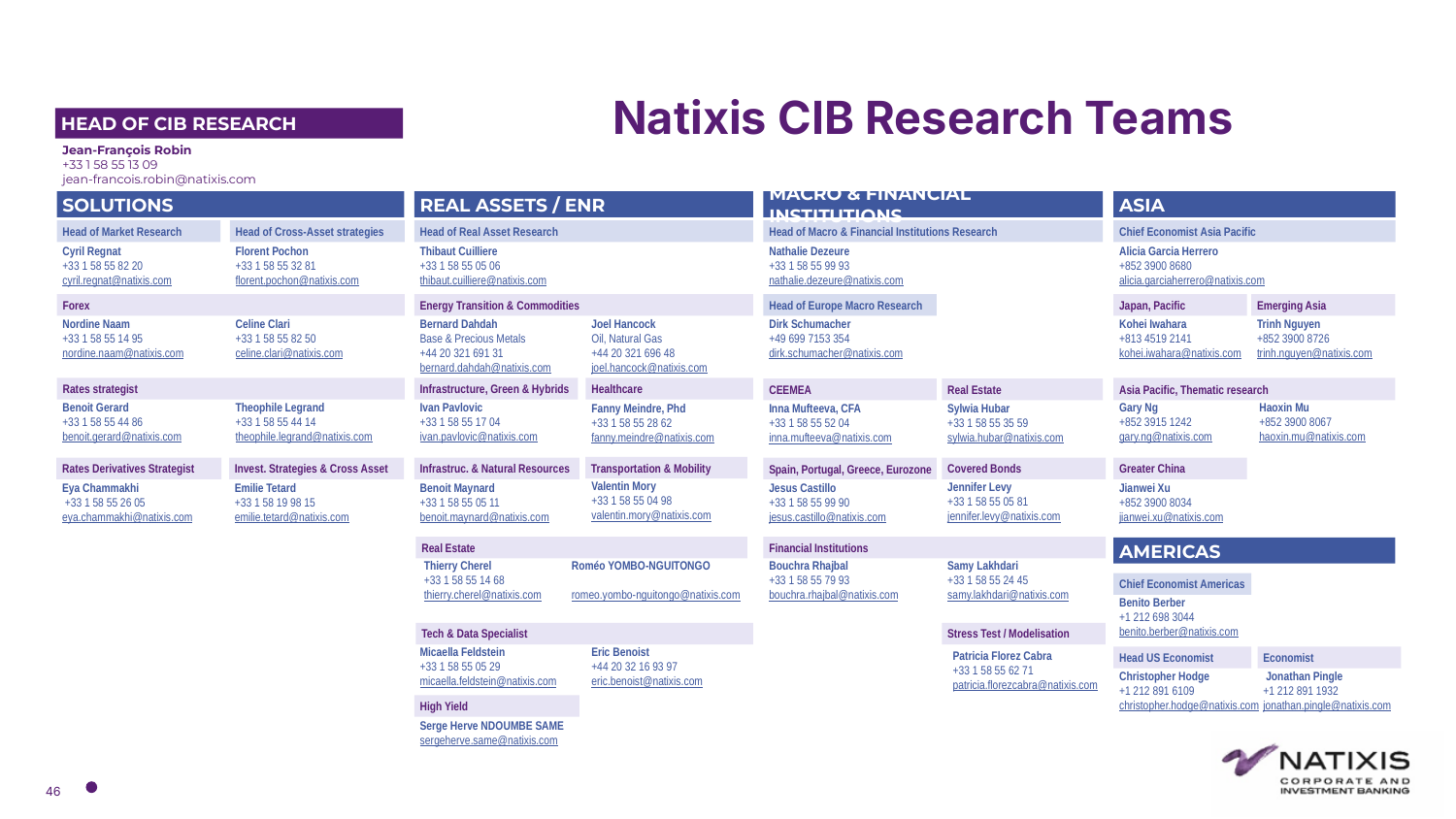

# Natixis CIB Research Teams
Head of CIB Research
Jean-François Robin
+33 1 58 55 13 09
jean-francois.robin@natixis.com
Solutions
Real Assets / Enr
Macro & Financial Institutions
Asia
Head of Market Research
Head of Cross-Asset strategies
Head of Real Asset Research
Head of Macro & Financial Institutions Research
Chief Economist Asia Pacific
Cyril Regnat
+33 1 58 55 82 20
cyril.regnat@natixis.com
Florent Pochon
+33 1 58 55 32 81
florent.pochon@natixis.com

Thibaut Cuilliere
+33 1 58 55 05 06
thibaut.cuilliere@natixis.com

Nathalie Dezeure
+33 1 58 55 99 93
nathalie.dezeure@natixis.com

Alicia Garcia Herrero
+852 3900 8680
alicia.garciaherrero@natixis.com

Forex
Energy Transition & Commodities
Head of Europe Macro Research
Japan, Pacific
Emerging Asia
Nordine Naam
+33 1 58 55 14 95
nordine.naam@natixis.com

Celine Clari
+33 1 58 55 82 50
celine.clari@natixis.com

Bernard Dahdah
Base & Precious Metals
+44 20 321 691 31
bernard.dahdah@natixis.com

Joel Hancock
Oil, Natural Gas
+44 20 321 696 48
joel.hancock@natixis.com

Dirk Schumacher
+49 699 7153 354
dirk.schumacher@natixis.com

Kohei Iwahara
+813 4519 2141
kohei.iwahara@natixis.com

Trinh Nguyen
+852 3900 8726
trinh.nguyen@natixis.com

Rates strategist
Infrastructure, Green & Hybrids
Healthcare
Asia Pacific, Thematic research
CEEMEA
Real Estate
Benoit Gerard
+33 1 58 55 44 86
benoit.gerard@natixis.com
Theophile Legrand
+33 1 58 55 44 14
theophile.legrand@natixis.com
Ivan Pavlovic
+33 1 58 55 17 04
ivan.pavlovic@natixis.com

Gary Ng
+852 3915 1242
gary.ng@natixis.com
Haoxin Mu
+852 3900 8067
haoxin.mu@natixis.com
Sylwia Hubar
+33 1 58 55 35 59
sylwia.hubar@natixis.com

Fanny Meindre, Phd
+33 1 58 55 28 62
fanny.meindre@natixis.com

Inna Mufteeva, CFA
+33 1 58 55 52 04
inna.mufteeva@natixis.com

Transportation & Mobility
Rates Derivatives Strategist
Invest. Strategies & Cross Asset
Infrastruc. & Natural Resources
Spain, Portugal, Greece, Eurozone
Covered Bonds
Greater China
Valentin Mory
+33 1 58 55 04 98
valentin.mory@natixis.com
Jennifer Levy
+33 1 58 55 05 81
jennifer.levy@natixis.com

Eya Chammakhi
 +33 1 58 55 26 05
eya.chammakhi@natixis.com

Emilie Tetard
+33 1 58 19 98 15
emilie.tetard@natixis.com

Benoit Maynard
+33 1 58 55 05 11
benoit.maynard@natixis.com

Jesus Castillo
+33 1 58 55 99 90
jesus.castillo@natixis.com

Jianwei Xu
+852 3900 8034
jianwei.xu@natixis.com

Real Estate
Financial Institutions
Americas
Thierry Cherel
+33 1 58 55 14 68
thierry.cherel@natixis.com

Roméo YOMBO-NGUITONGO
romeo.yombo-nguitongo@natixis.com
Bouchra Rhajbal
+33 1 58 55 79 93
bouchra.rhajbal@natixis.com

Samy Lakhdari
+33 1 58 55 24 45
samy.lakhdari@natixis.com
Chief Economist Americas
Benito Berber
+1 212 698 3044
benito.berber@natixis.com

Tech & Data Specialist
Stress Test / Modelisation
Micaella Feldstein
+33 1 58 55 05 29
micaella.feldstein@natixis.com

Eric Benoist
+44 20 32 16 93 97
eric.benoist@natixis.com

Head US Economist
Economist
Patricia Florez Cabra
+33 1 58 55 62 71
patricia.florezcabra@natixis.com

Christopher Hodge
+1 212 891 6109
christopher.hodge@natixis.com

 Jonathan Pingle
+1 212 891 1932
jonathan.pingle@natixis.com

High Yield
Serge Herve NDOUMBE SAME
sergeherve.same@natixis.com
46